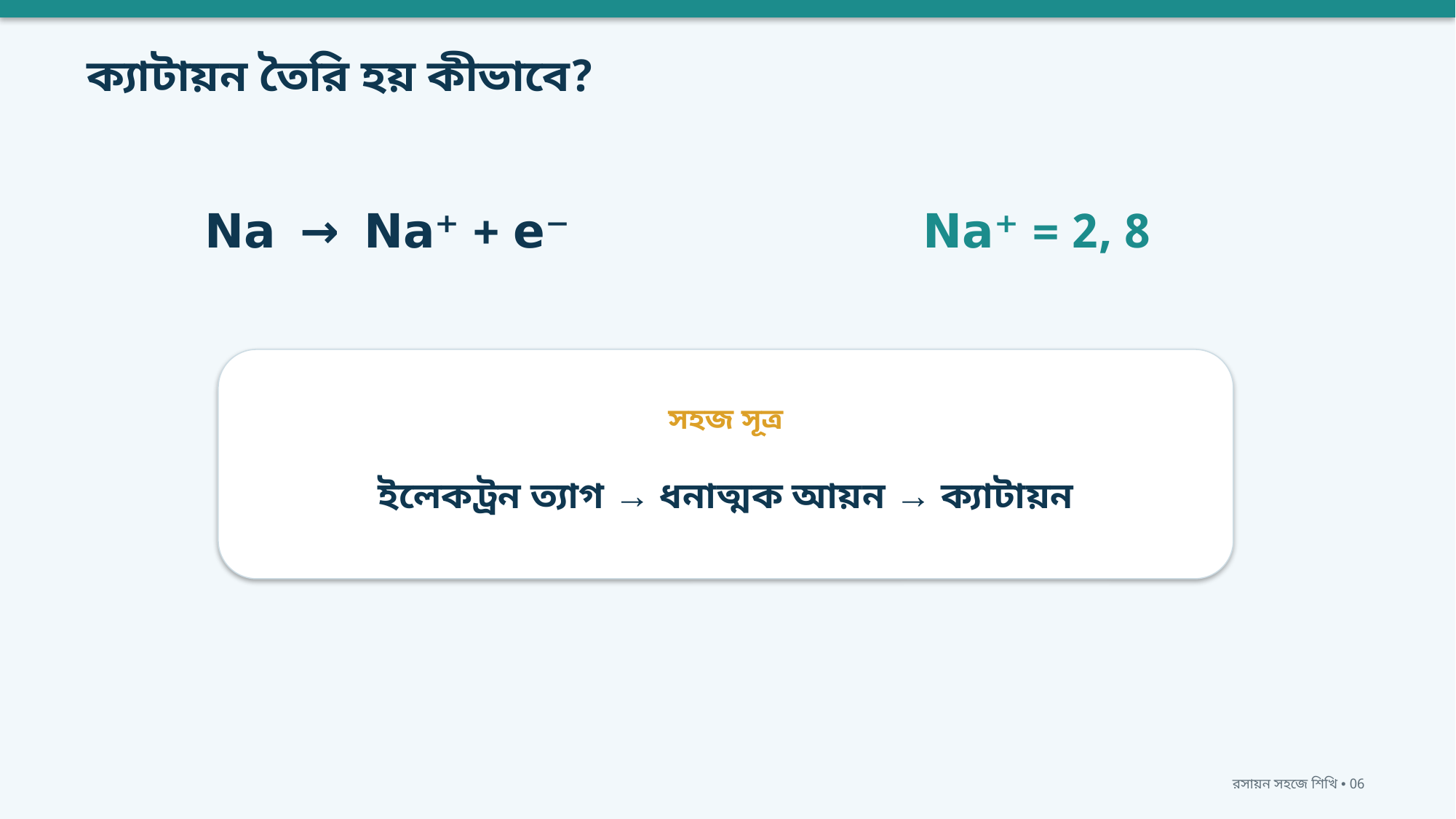

ক্যাটায়ন তৈরি হয় কীভাবে?
Na  →  Na⁺ + e⁻
Na⁺ = 2, 8

সহজ সূত্র
ইলেকট্রন ত্যাগ → ধনাত্মক আয়ন → ক্যাটায়ন
রসায়ন সহজে শিখি • 06